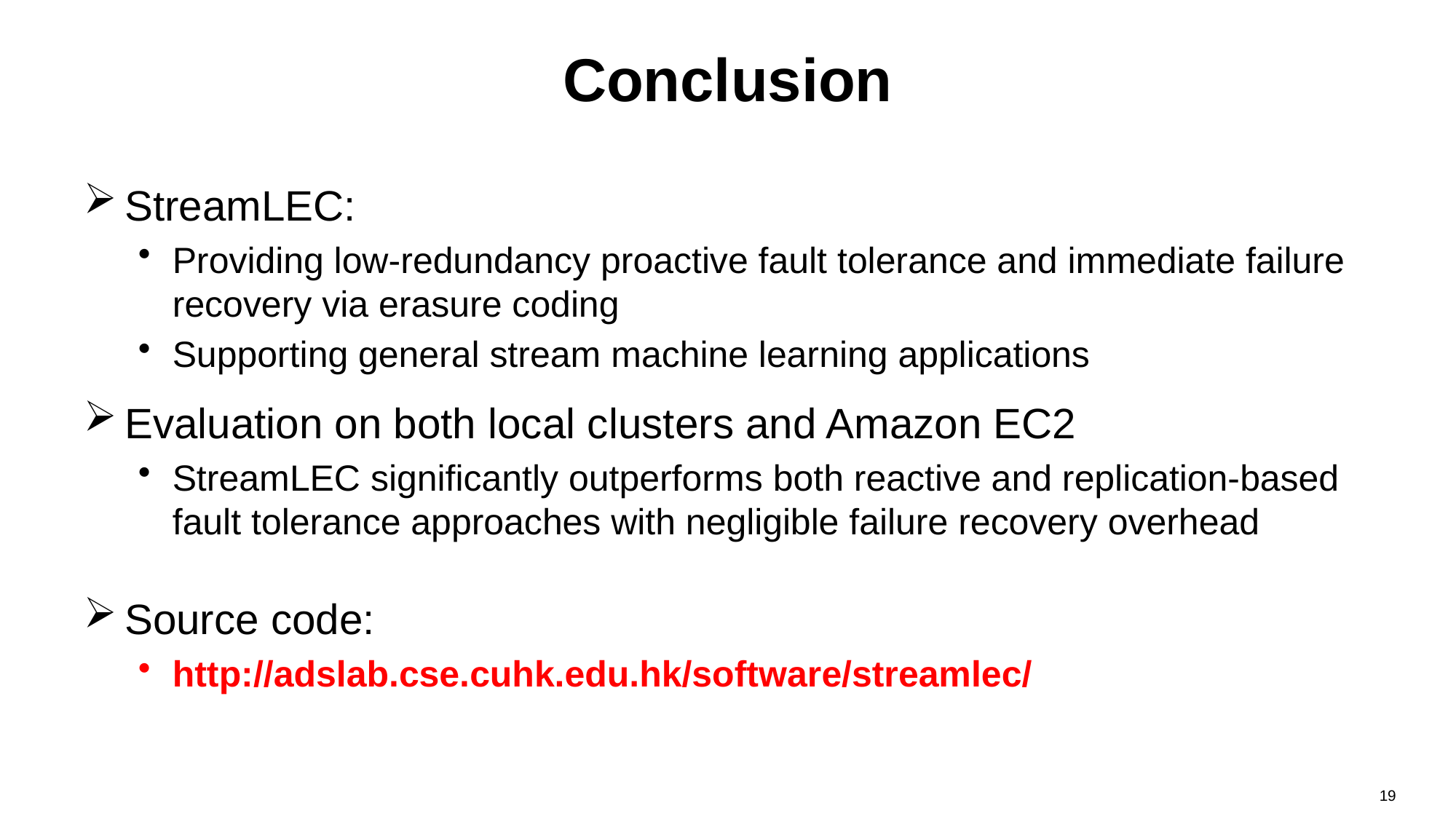

# Conclusion
StreamLEC:
Providing low-redundancy proactive fault tolerance and immediate failure recovery via erasure coding
Supporting general stream machine learning applications
Evaluation on both local clusters and Amazon EC2
StreamLEC significantly outperforms both reactive and replication-based fault tolerance approaches with negligible failure recovery overhead

Source code:
http://adslab.cse.cuhk.edu.hk/software/streamlec/
19